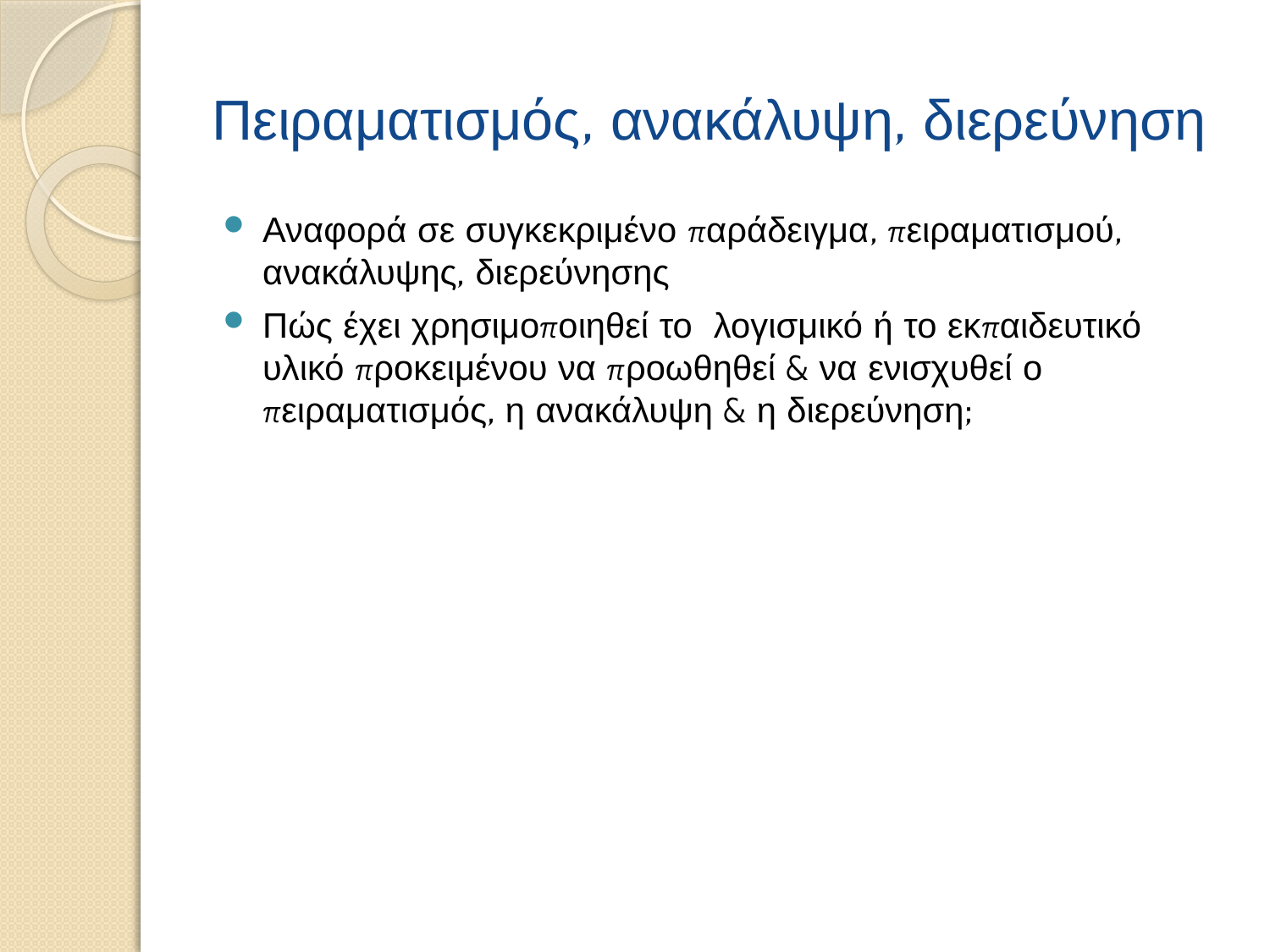

# Πειραματισμός, ανακάλυψη, διερεύνηση
Αναφορά σε συγκεκριμένο παράδειγμα, πειραματισμού, ανακάλυψης, διερεύνησης
Πώς έχει χρησιμοποιηθεί το  λογισμικό ή το εκπαιδευτικό υλικό προκειμένου να προωθηθεί & να ενισχυθεί ο  πειραματισμός, η ανακάλυψη & η διερεύνηση;